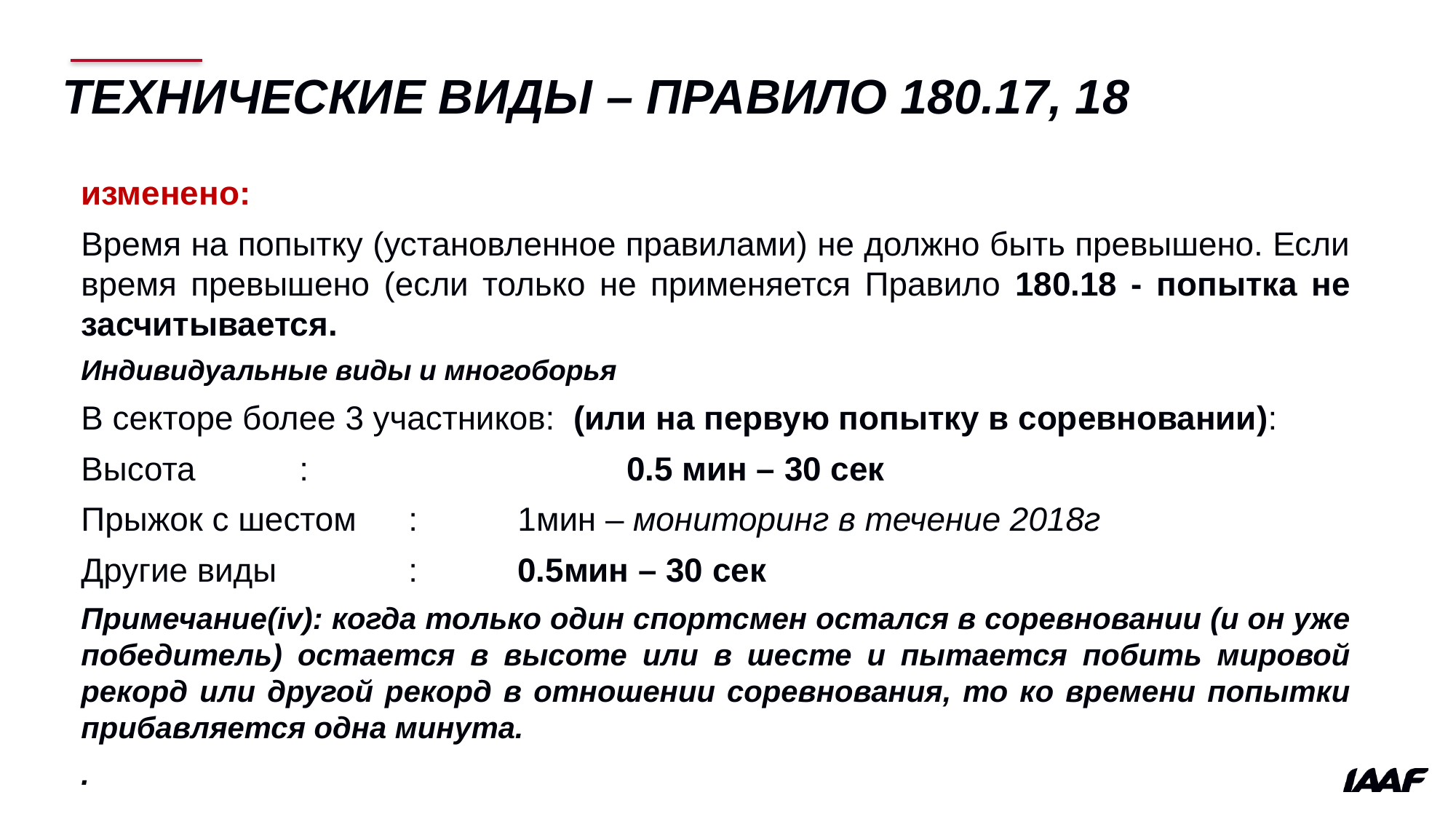

# Технические виды – правило 180.17, 18
изменено:
Время на попытку (установленное правилами) не должно быть превышено. Если время превышено (если только не применяется Правило 180.18 - попытка не засчитывается.
Индивидуальные виды и многоборья
В секторе более 3 участников:  (или на первую попытку в соревновании):
Высота 	:			0.5 мин – 30 сек
Прыжок с шестом	:	1мин – мониторинг в течение 2018г
Другие виды 		:	0.5мин – 30 сек
Примечание(iv): когда только один спортсмен остался в соревновании (и он уже победитель) остается в высоте или в шесте и пытается побить мировой рекорд или другой рекорд в отношении соревнования, то ко времени попытки прибавляется одна минута.
.